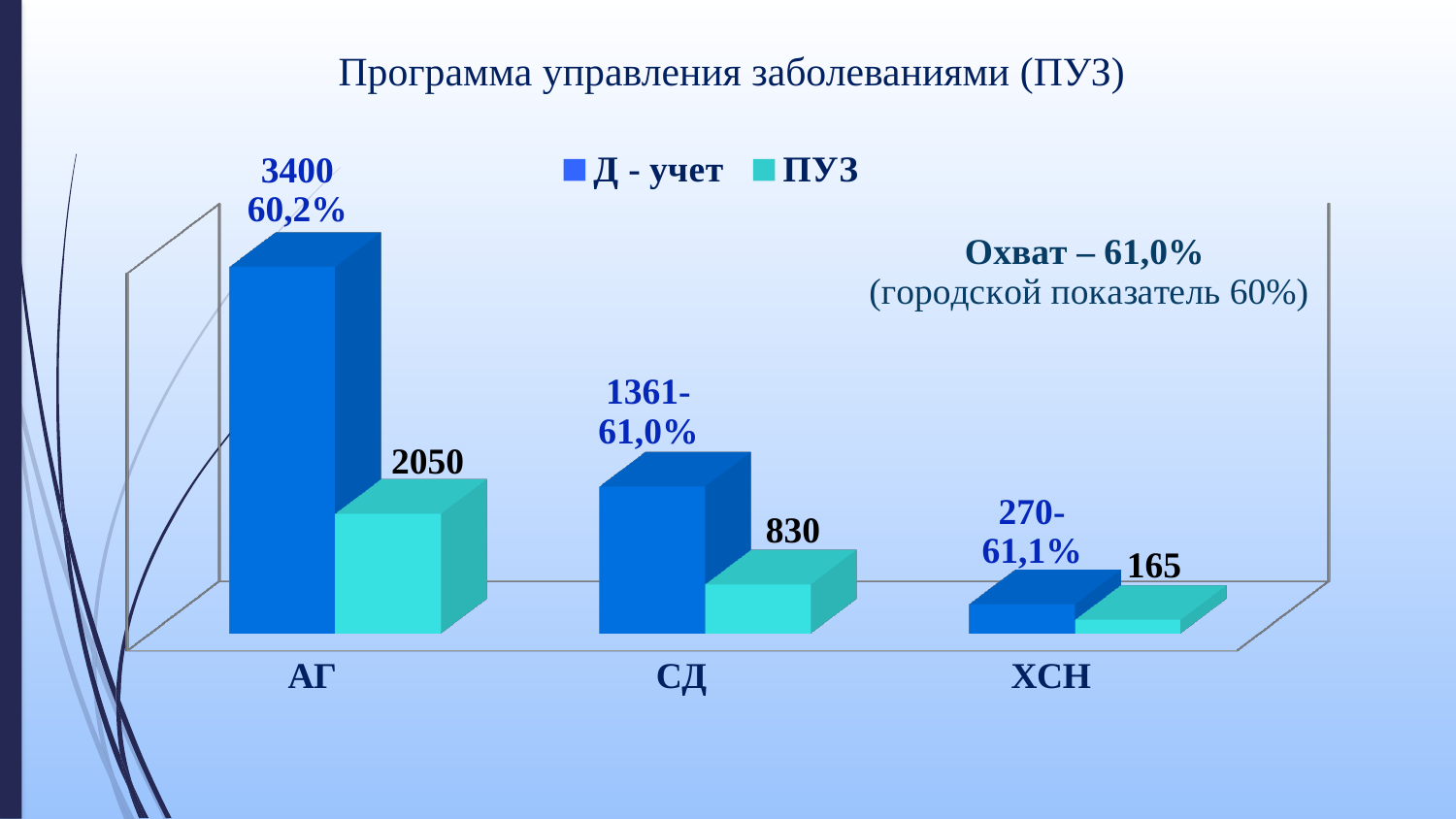

# Программа управления заболеваниями (ПУЗ)

[unsupported chart]